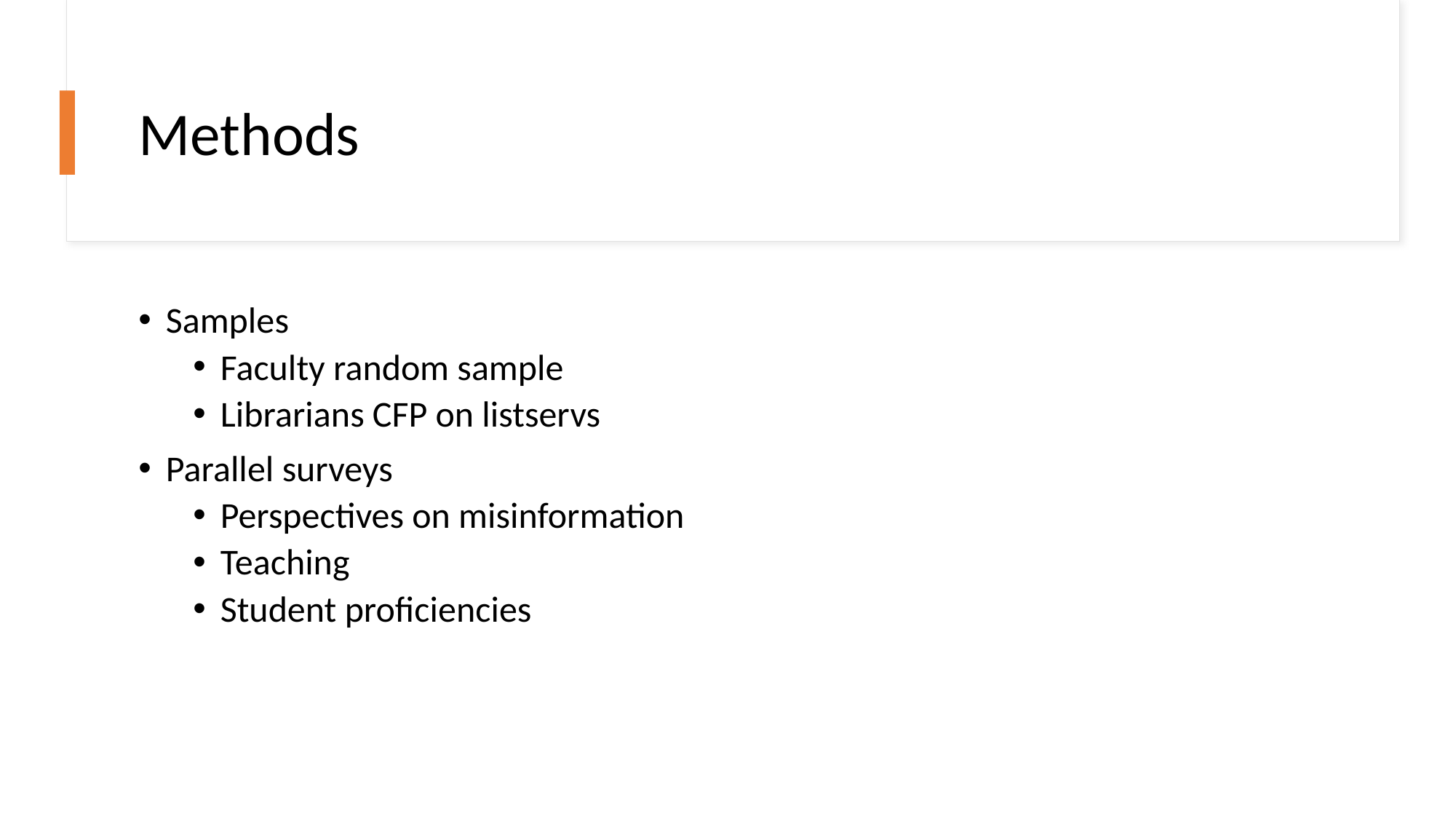

# Methods

Samples
Faculty random sample
Librarians CFP on listservs
Parallel surveys
Perspectives on misinformation
Teaching
Student proficiencies